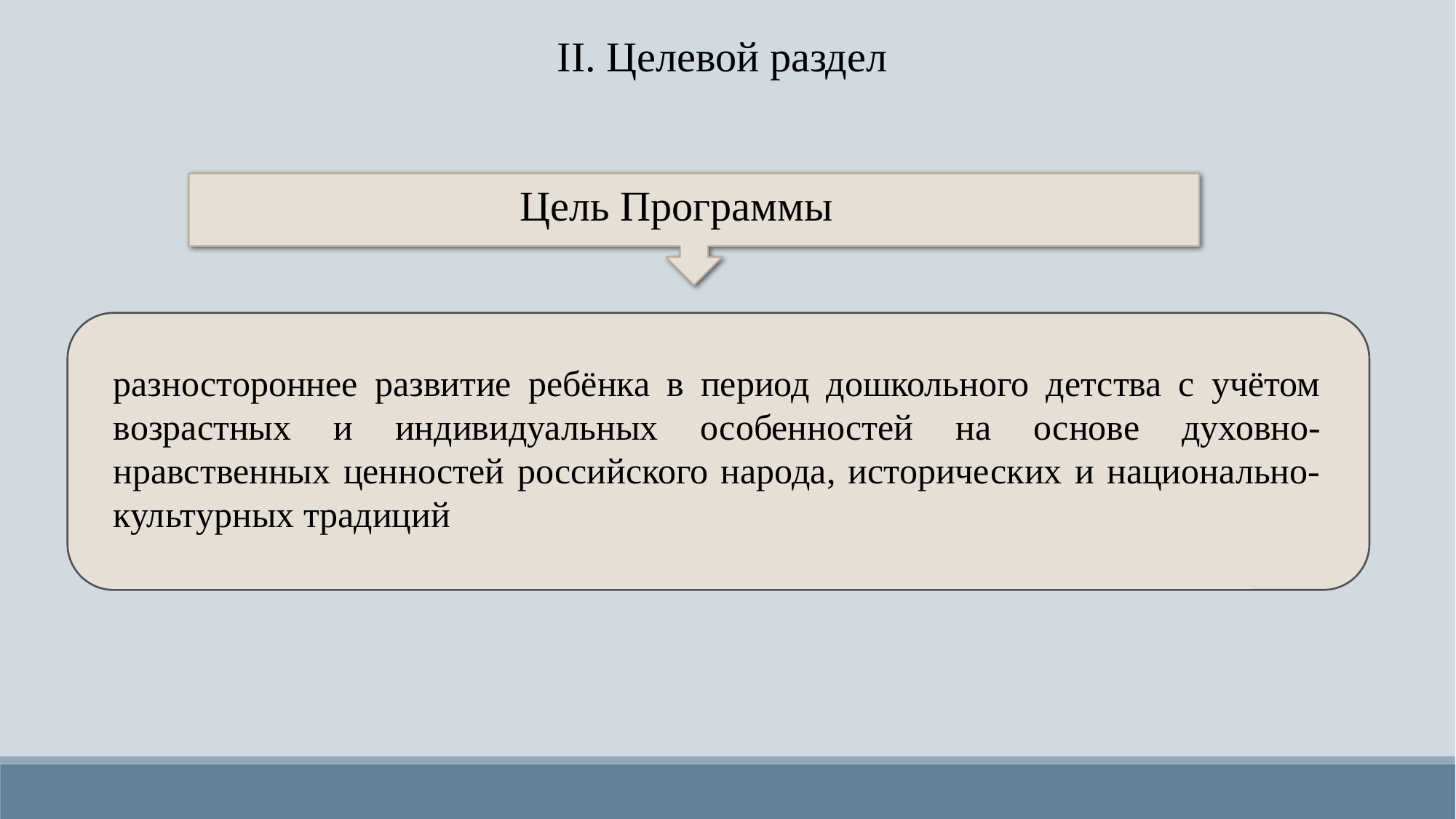

II. Целевой раздел

Цель Программы

разностороннее развитие ребёнка в период дошкольного детства с учётом возрастных и индивидуальных особенностей на основе духовно-нравственных ценностей российского народа, исторических и национально-культурных традиций